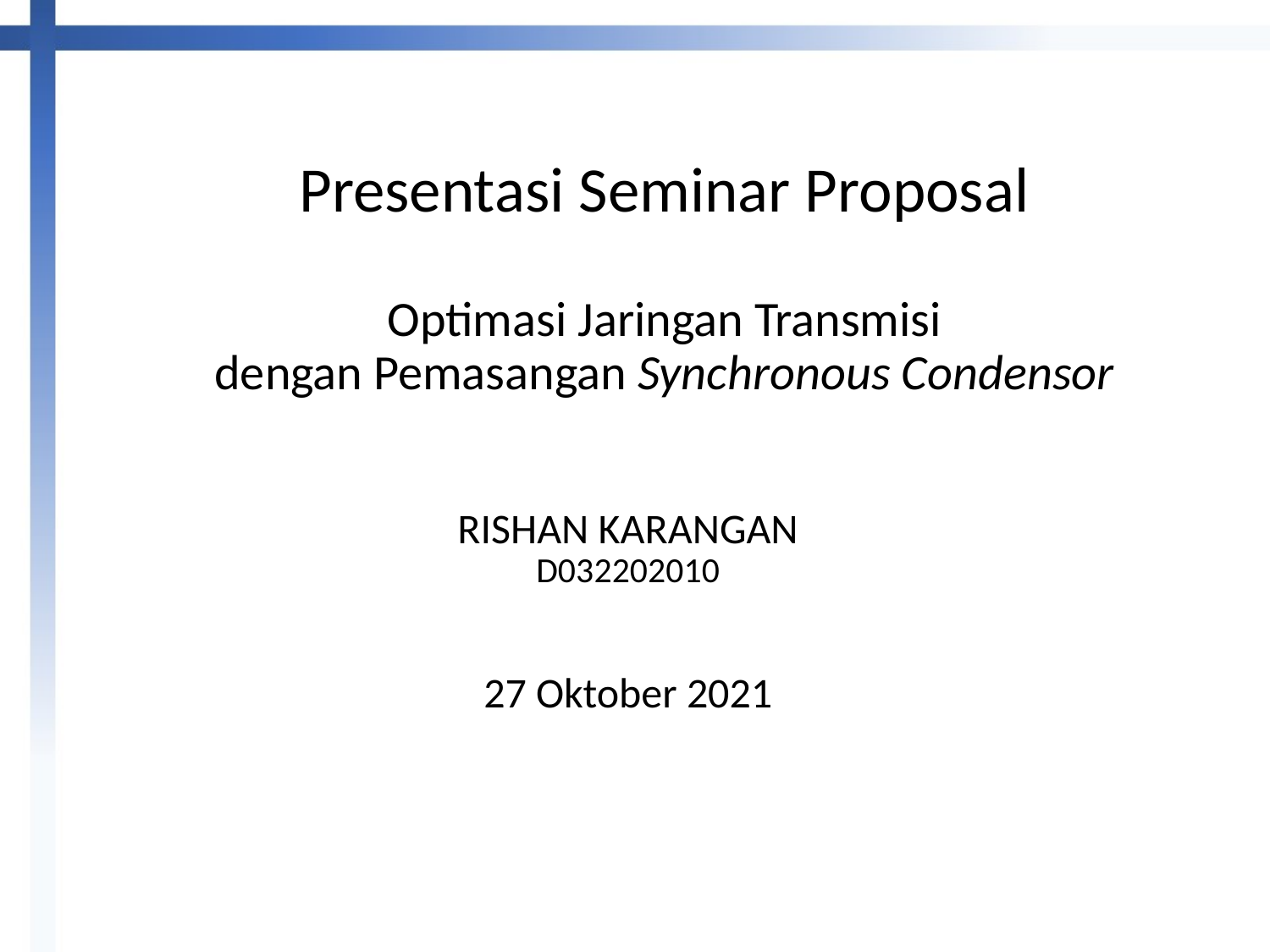

# Presentasi Seminar Proposal Optimasi Jaringan Transmisi dengan Pemasangan Synchronous Condensor
RISHAN KARANGAN
D032202010

27 Oktober 2021